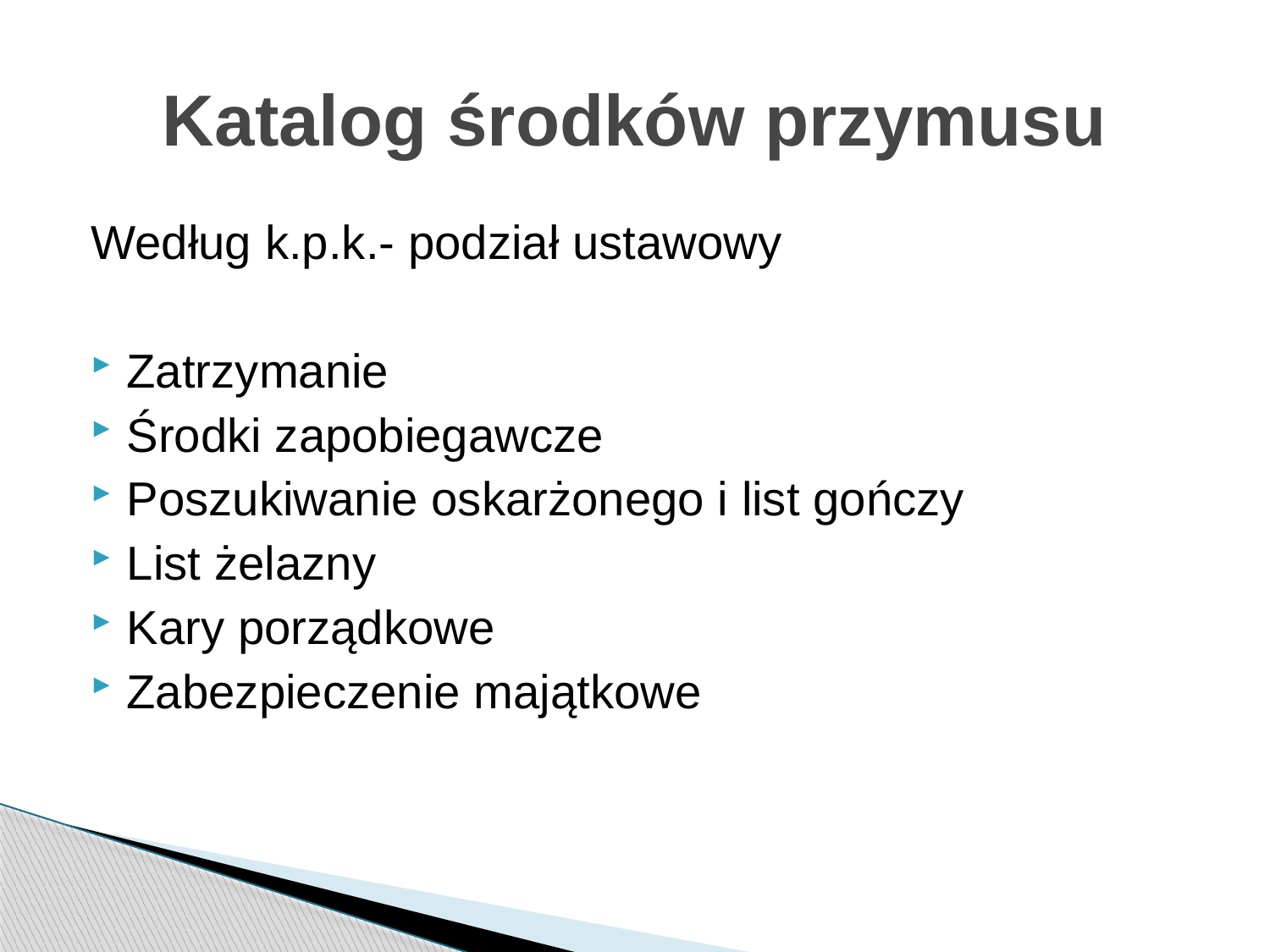

# Katalog środków przymusu
Według k.p.k.- podział ustawowy

Zatrzymanie
Środki zapobiegawcze
Poszukiwanie oskarżonego i list gończy
List żelazny
Kary porządkowe
Zabezpieczenie majątkowe